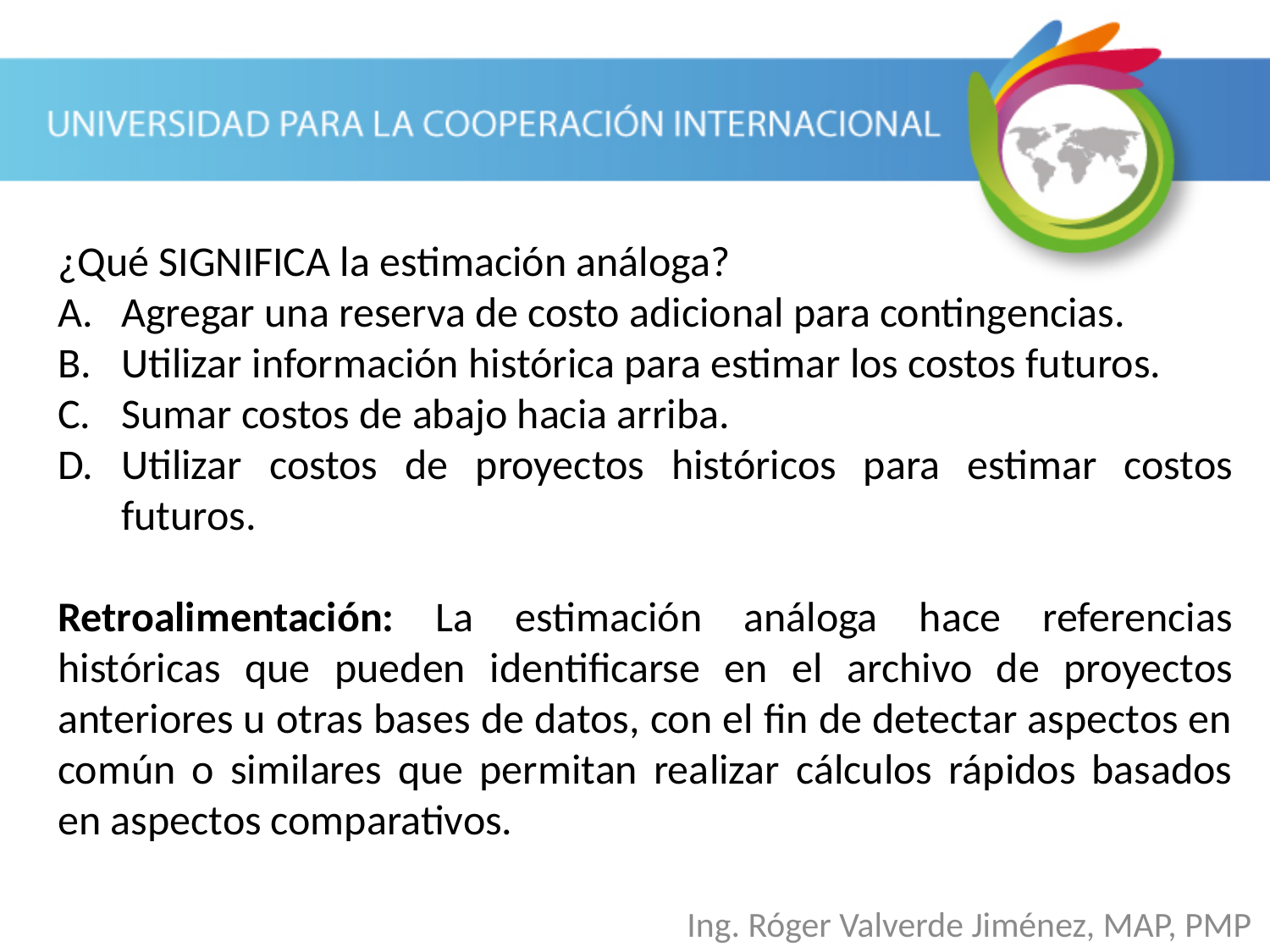

¿Qué SIGNIFICA la estimación análoga?
Agregar una reserva de costo adicional para contingencias.
Utilizar información histórica para estimar los costos futuros.
Sumar costos de abajo hacia arriba.
Utilizar costos de proyectos históricos para estimar costos futuros.

Retroalimentación: La estimación análoga hace referencias históricas que pueden identificarse en el archivo de proyectos anteriores u otras bases de datos, con el fin de detectar aspectos en común o similares que permitan realizar cálculos rápidos basados en aspectos comparativos.

Ing. Róger Valverde Jiménez, MAP, PMP